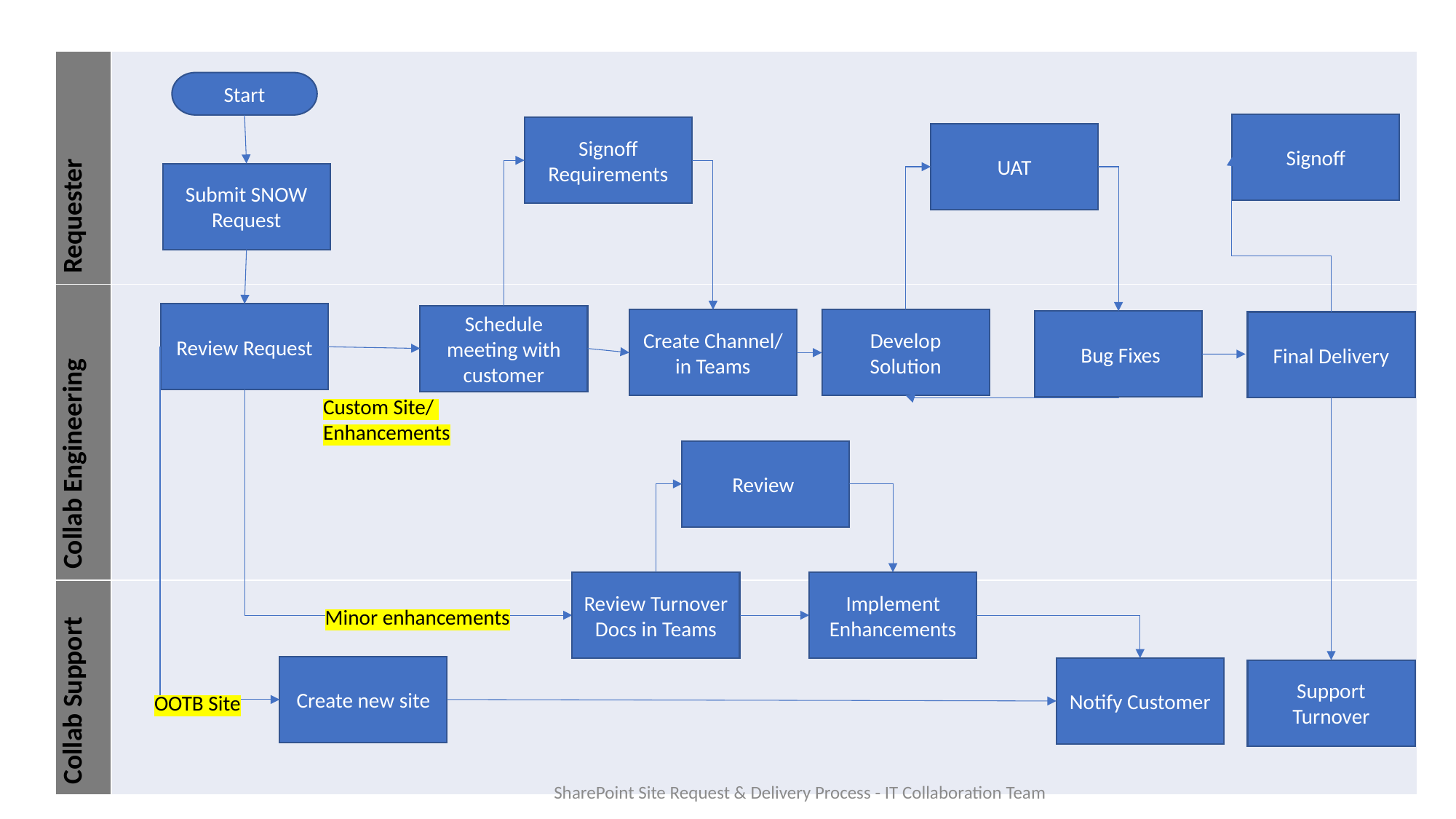

| Requester |  |
| --- | --- |
| Collab Engineering |  |
| Collab Support |  |
Start
Signoff
Signoff Requirements
UAT
Submit SNOW Request
Review Request
Schedule meeting with customer
Develop Solution
Create Channel/ in Teams
 Bug Fixes
Final Delivery
Custom Site/
Enhancements
Review
Review Turnover Docs in Teams
Implement Enhancements
Minor enhancements
Create new site
Notify Customer
Support Turnover
OOTB Site
SharePoint Site Request & Delivery Process - IT Collaboration Team